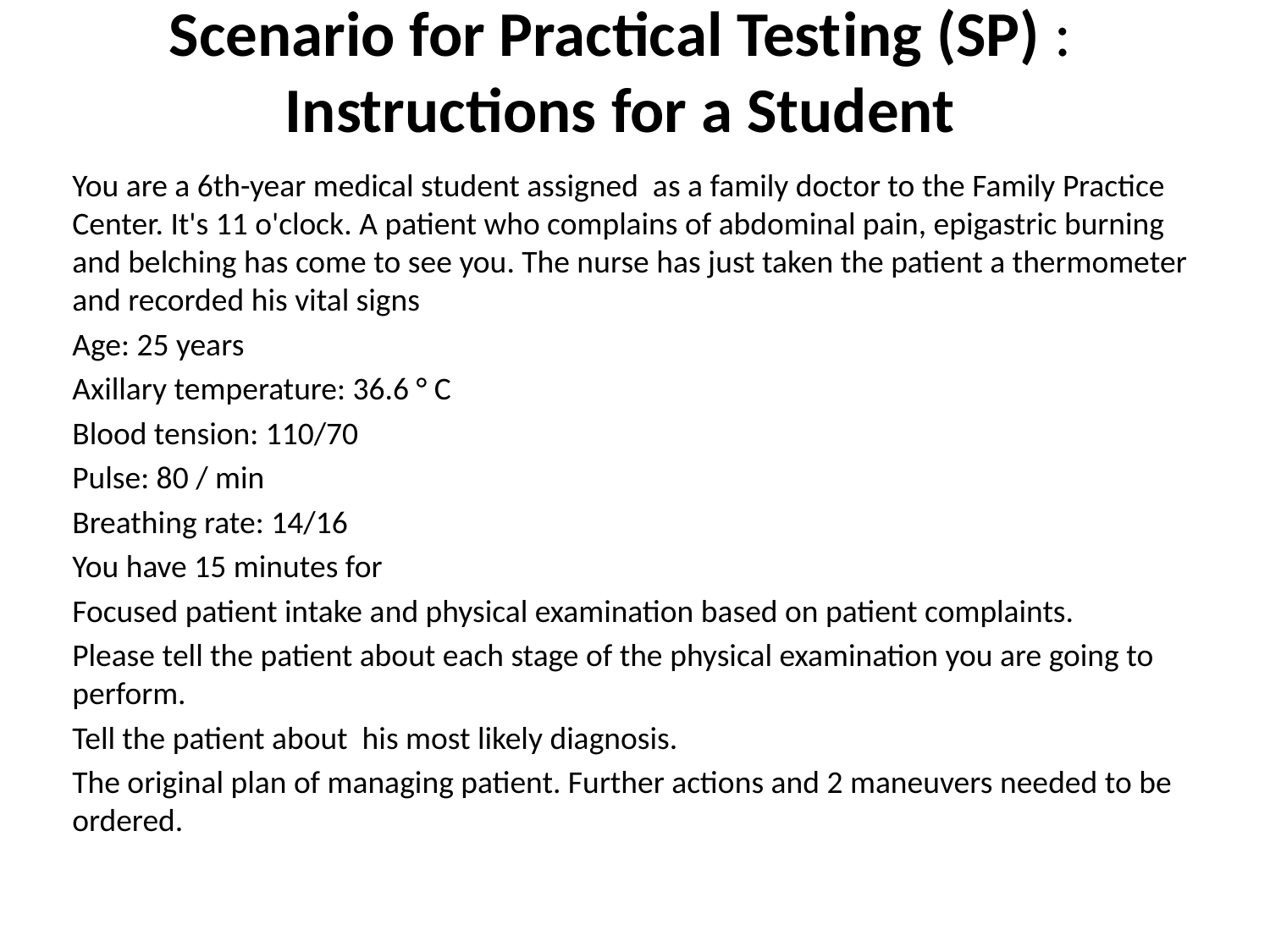

# Scenario for Practical Testing (SP) : Instructions for a Student
You are a 6th-year medical student assigned  as a family doctor to the Family Practice Center. It's 11 o'clock. A patient who complains of abdominal pain, epigastric burning and belching has come to see you. The nurse has just taken the patient a thermometer and recorded his vital signs
Age: 25 years
Axillary temperature: 36.6 ° C
Blood tension: 110/70
Pulse: 80 / min
Breathing rate: 14/16
You have 15 minutes for
Focused patient intake and physical examination based on patient complaints.
Please tell the patient about each stage of the physical examination you are going to perform.
Tell the patient about  his most likely diagnosis.
The original plan of managing patient. Further actions and 2 maneuvers needed to be ordered.